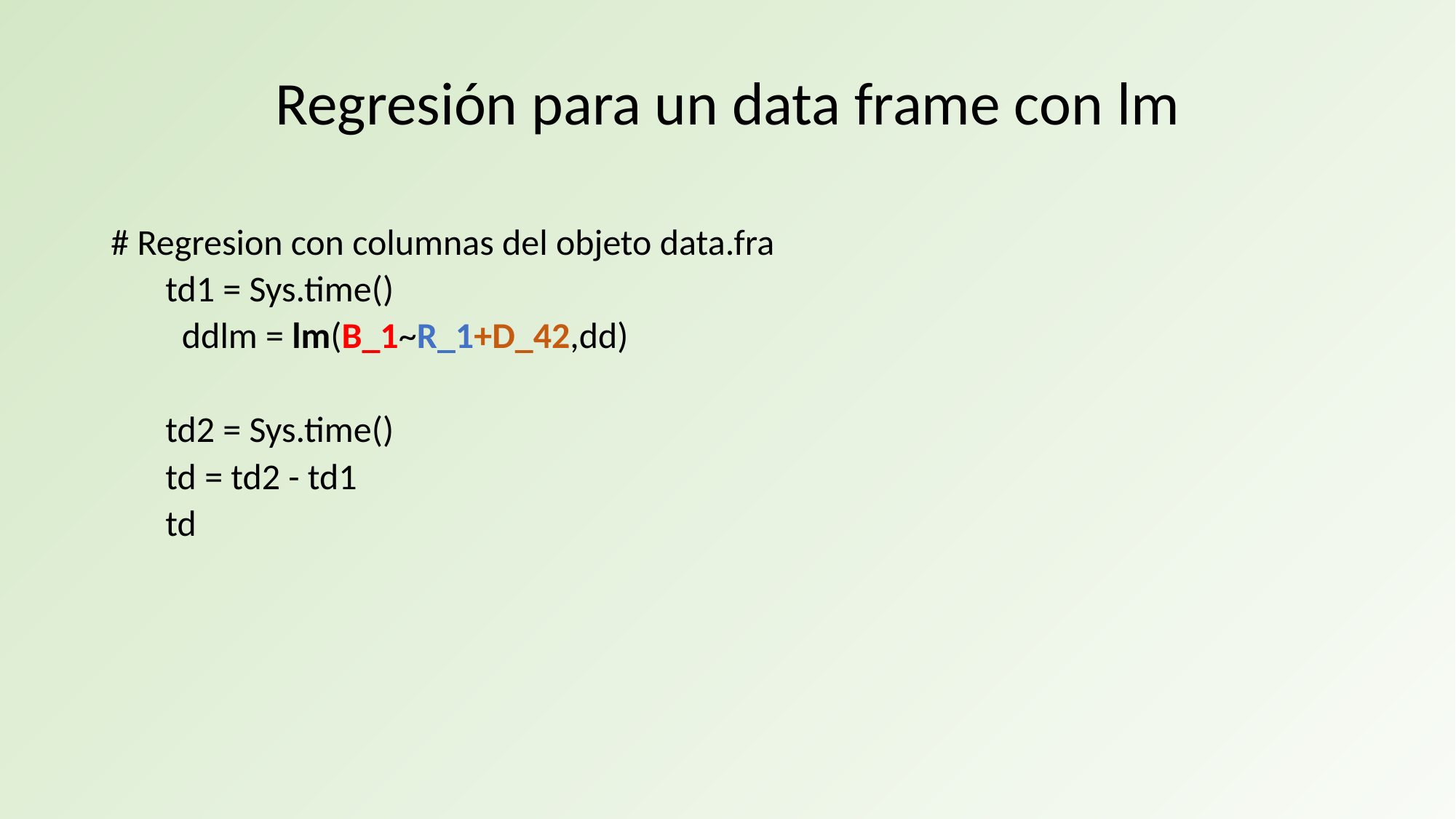

# Regresión para un data frame con lm
# Regresion con columnas del objeto data.fra
td1 = Sys.time()
  ddlm = lm(B_1~R_1+D_42,dd)

td2 = Sys.time()
td = td2 - td1
td